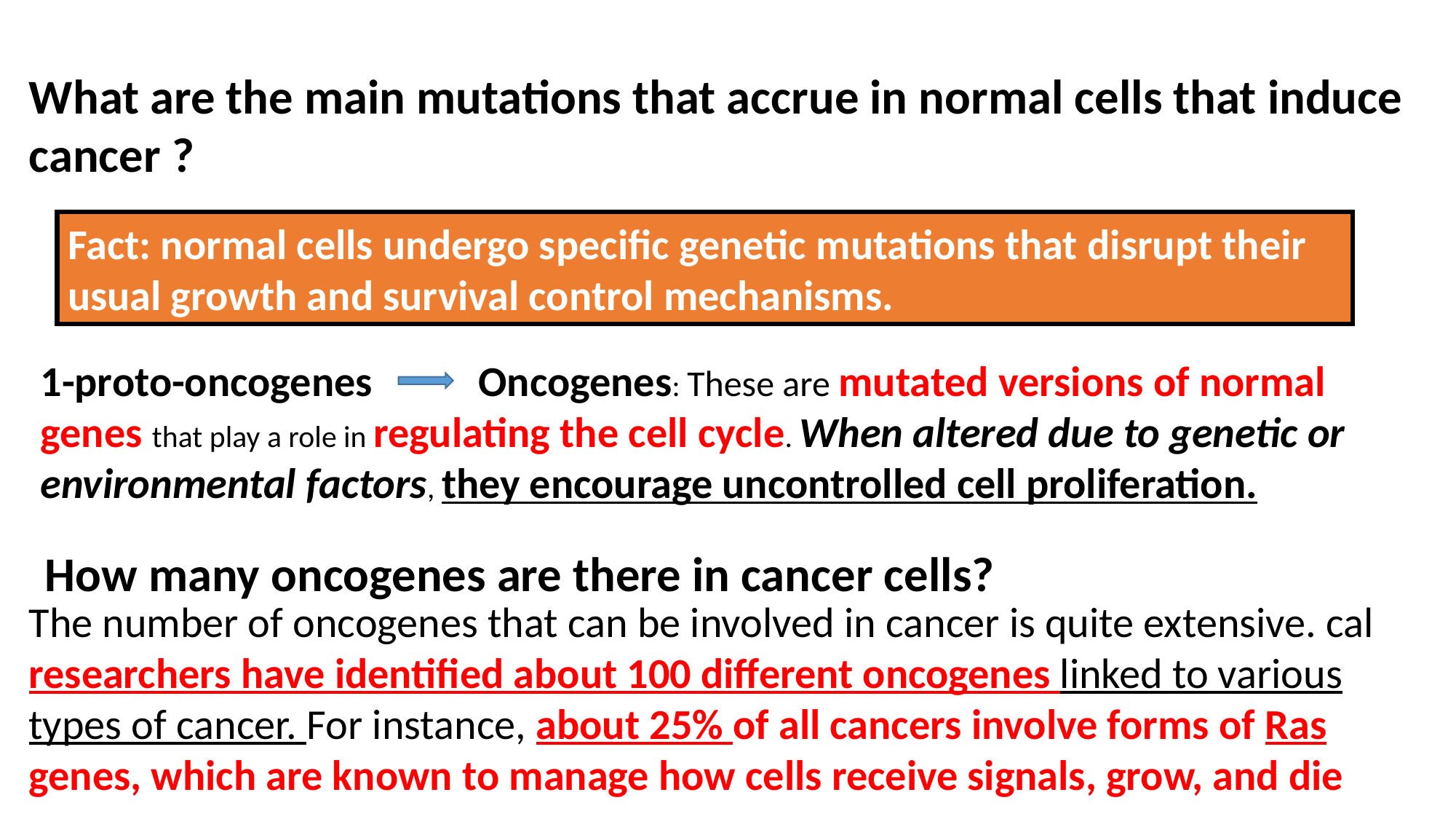

What are the main mutations that accrue in normal cells that induce cancer ?
Fact: normal cells undergo specific genetic mutations that disrupt their usual growth and survival control mechanisms.
1-proto-oncogenes           Oncogenes: These are mutated versions of normal genes that play a role in regulating the cell cycle. When altered due to genetic or environmental factors, they encourage uncontrolled cell proliferation.

How many oncogenes are there in cancer cells?
The number of oncogenes that can be involved in cancer is quite extensive. cal researchers have identified about 100 different oncogenes linked to various types of cancer. For instance, about 25% of all cancers involve forms of Ras genes, which are known to manage how cells receive signals, grow, and die